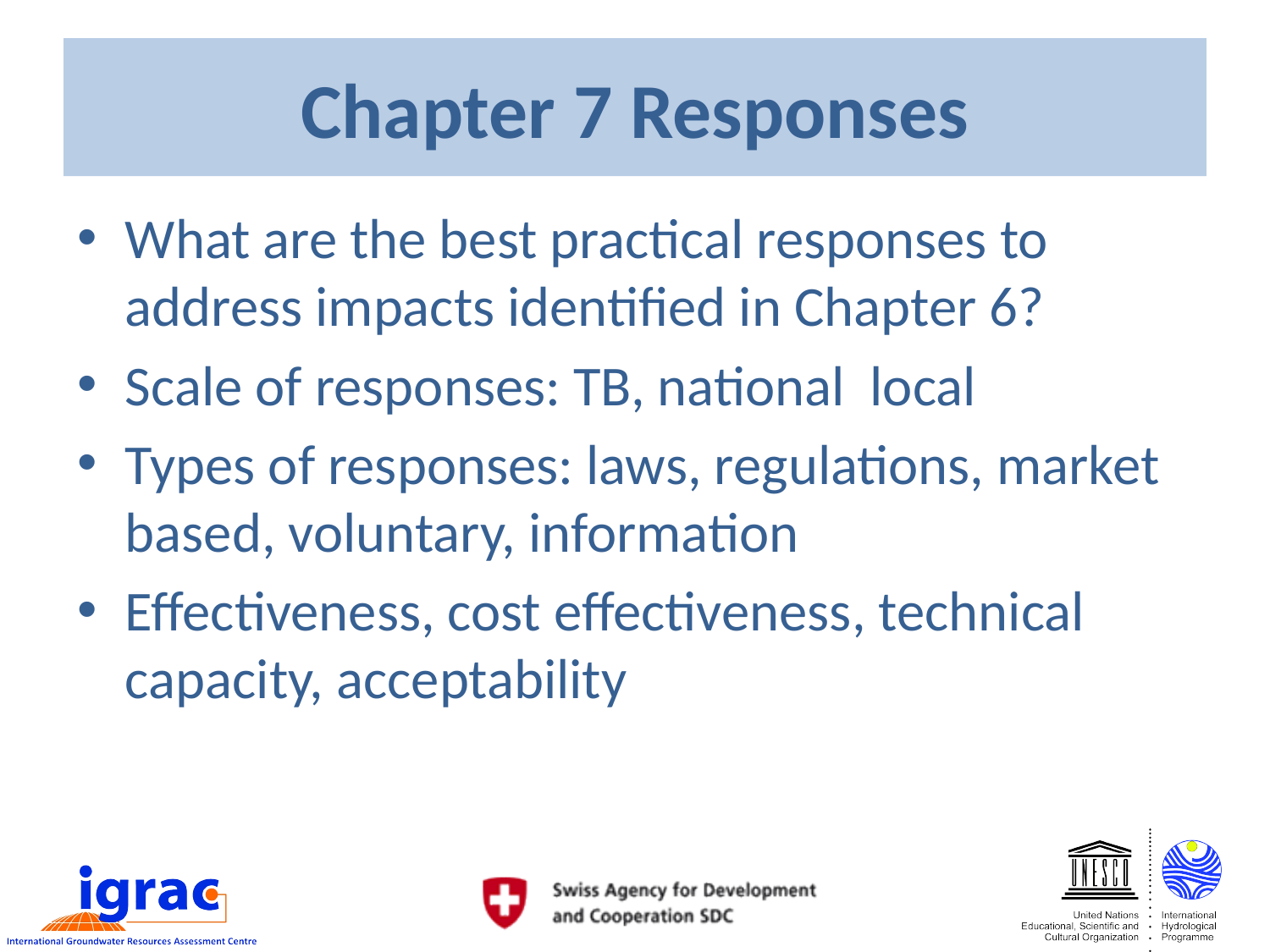

# Chapter 7 Responses
What are the best practical responses to address impacts identified in Chapter 6?
Scale of responses: TB, national  local
Types of responses: laws, regulations, market based, voluntary, information
Effectiveness, cost effectiveness, technical capacity, acceptability